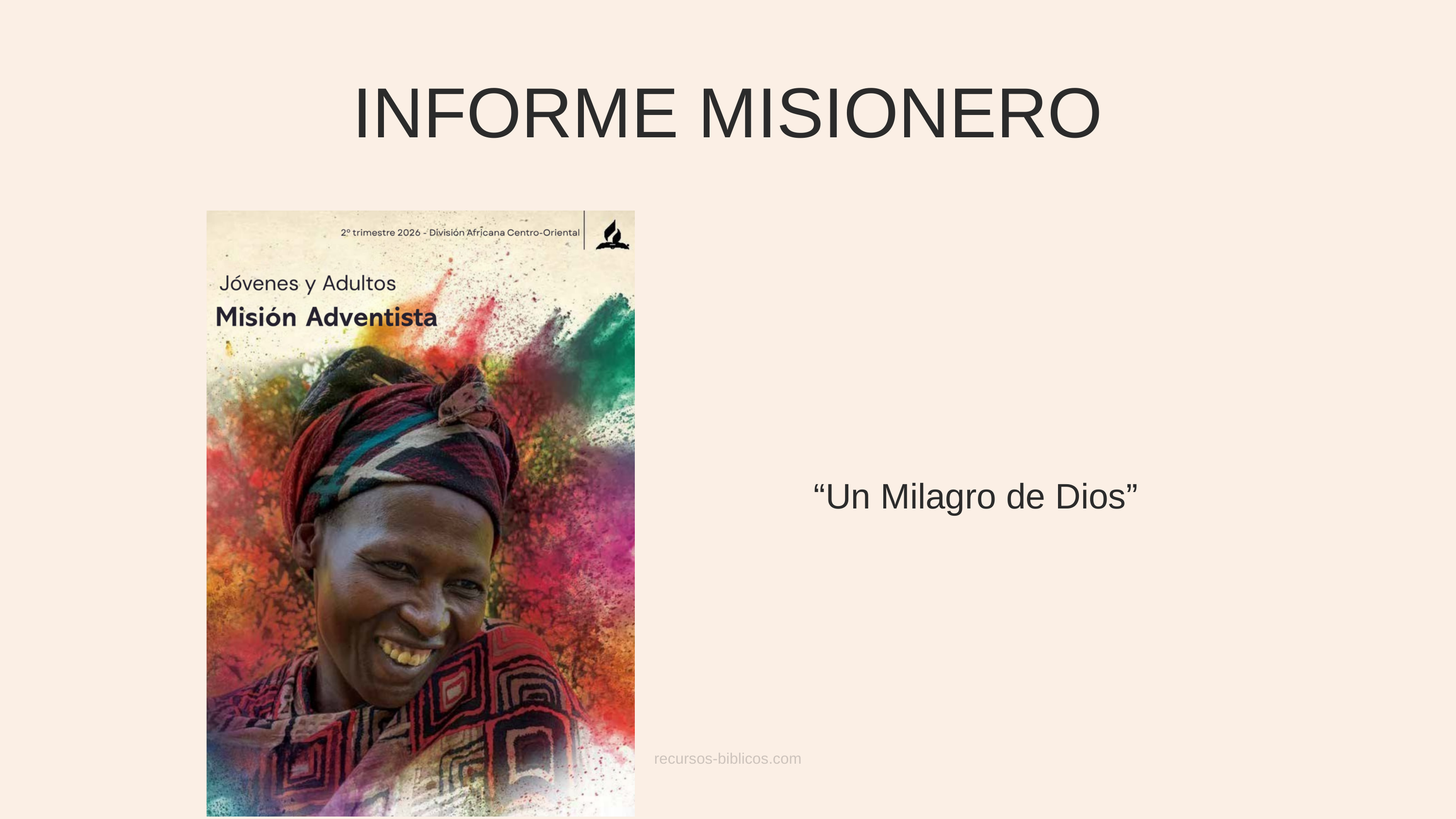

INFORME MISIONERO

“Un Milagro de Dios”
recursos-biblicos.com